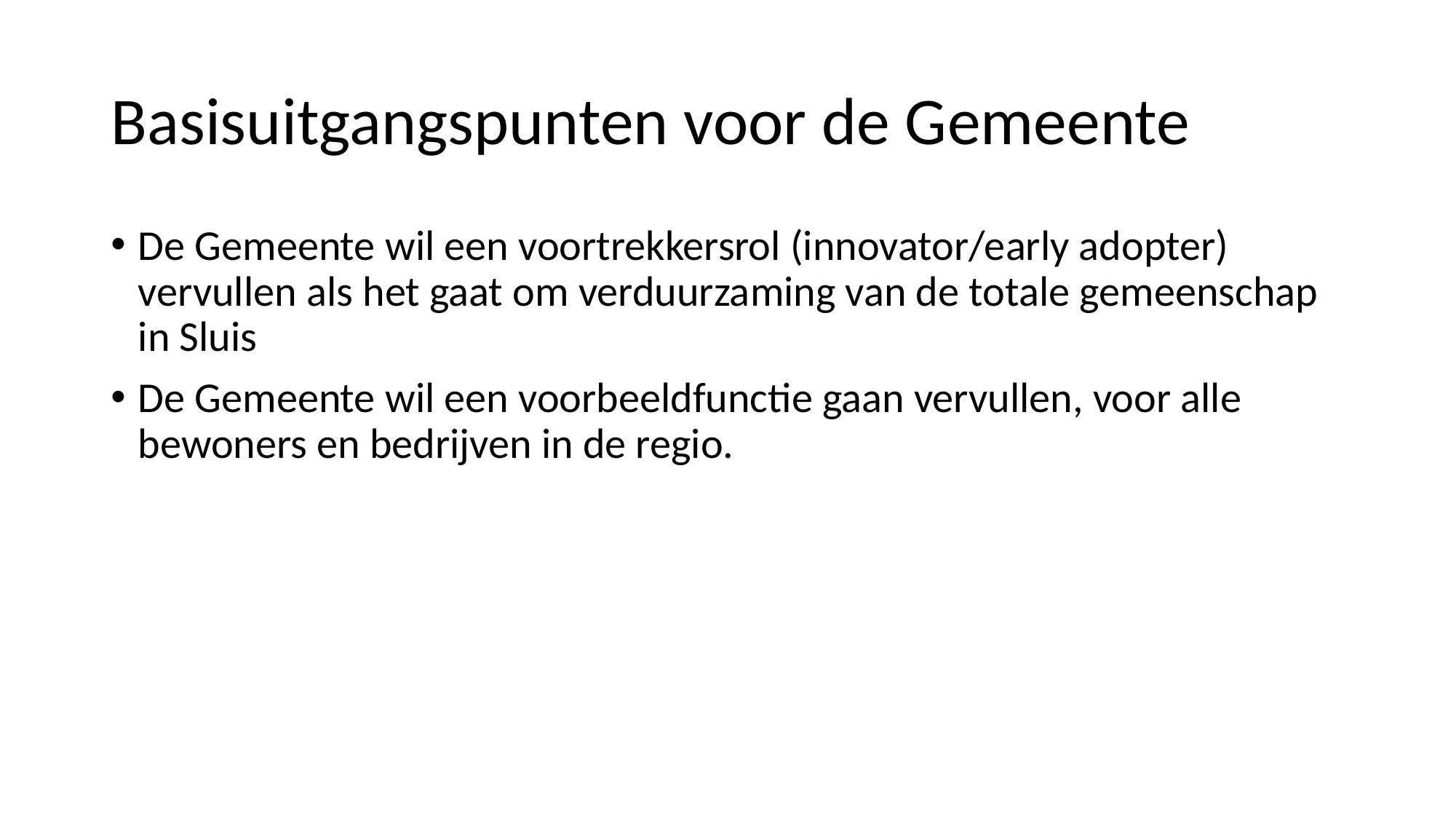

# Basisuitgangspunten voor de Gemeente
De Gemeente wil een voortrekkersrol (innovator/early adopter) vervullen als het gaat om verduurzaming van de totale gemeenschap in Sluis
De Gemeente wil een voorbeeldfunctie gaan vervullen, voor alle bewoners en bedrijven in de regio.